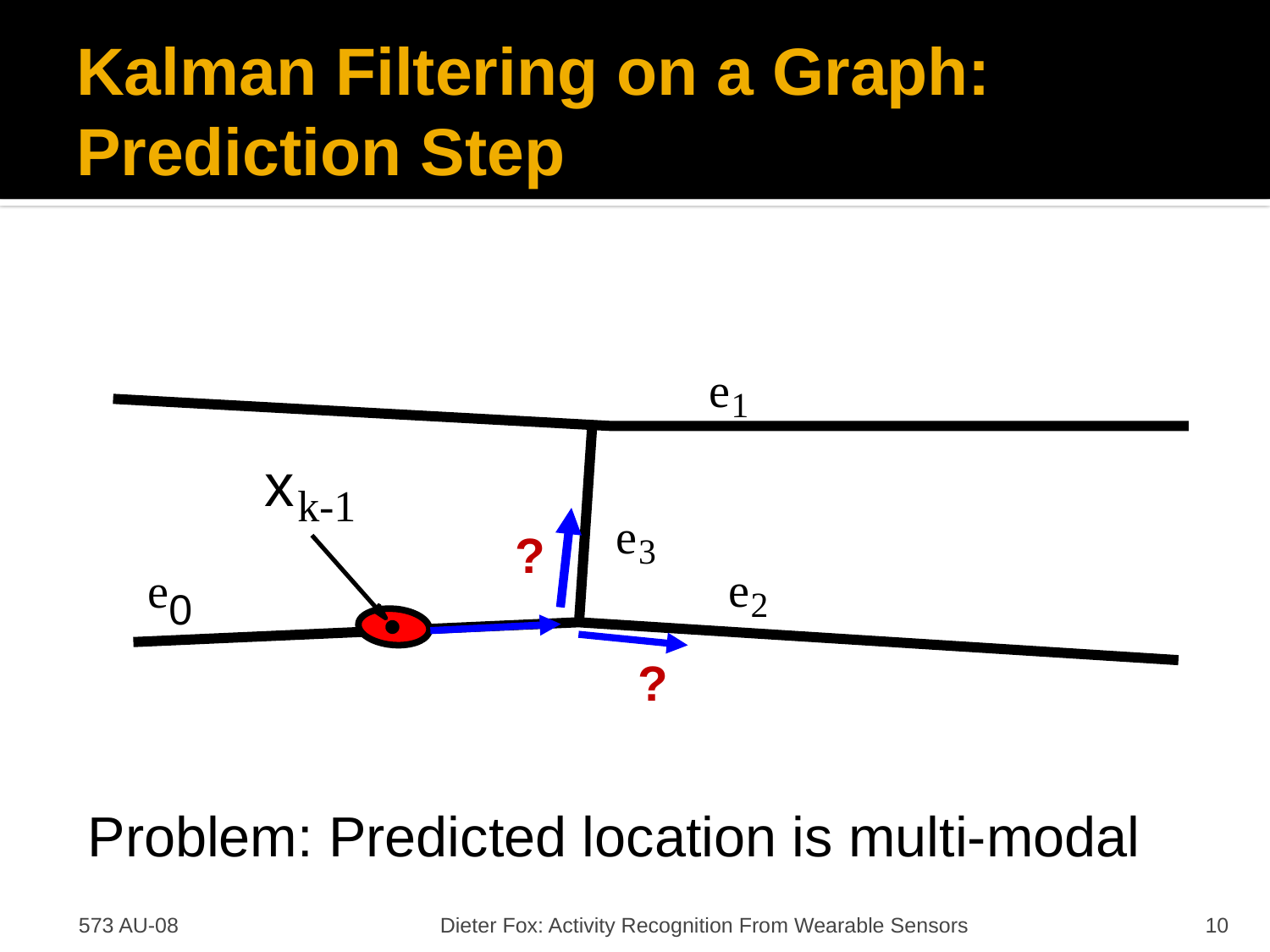

# Kalman Filtering on a Graph: Prediction Step

Problem: Predicted location is multi-modal
e

1

x
k-1
e

?
3

e
e
2
0

?
573 AU-08
Dieter Fox: Activity Recognition From Wearable Sensors
10